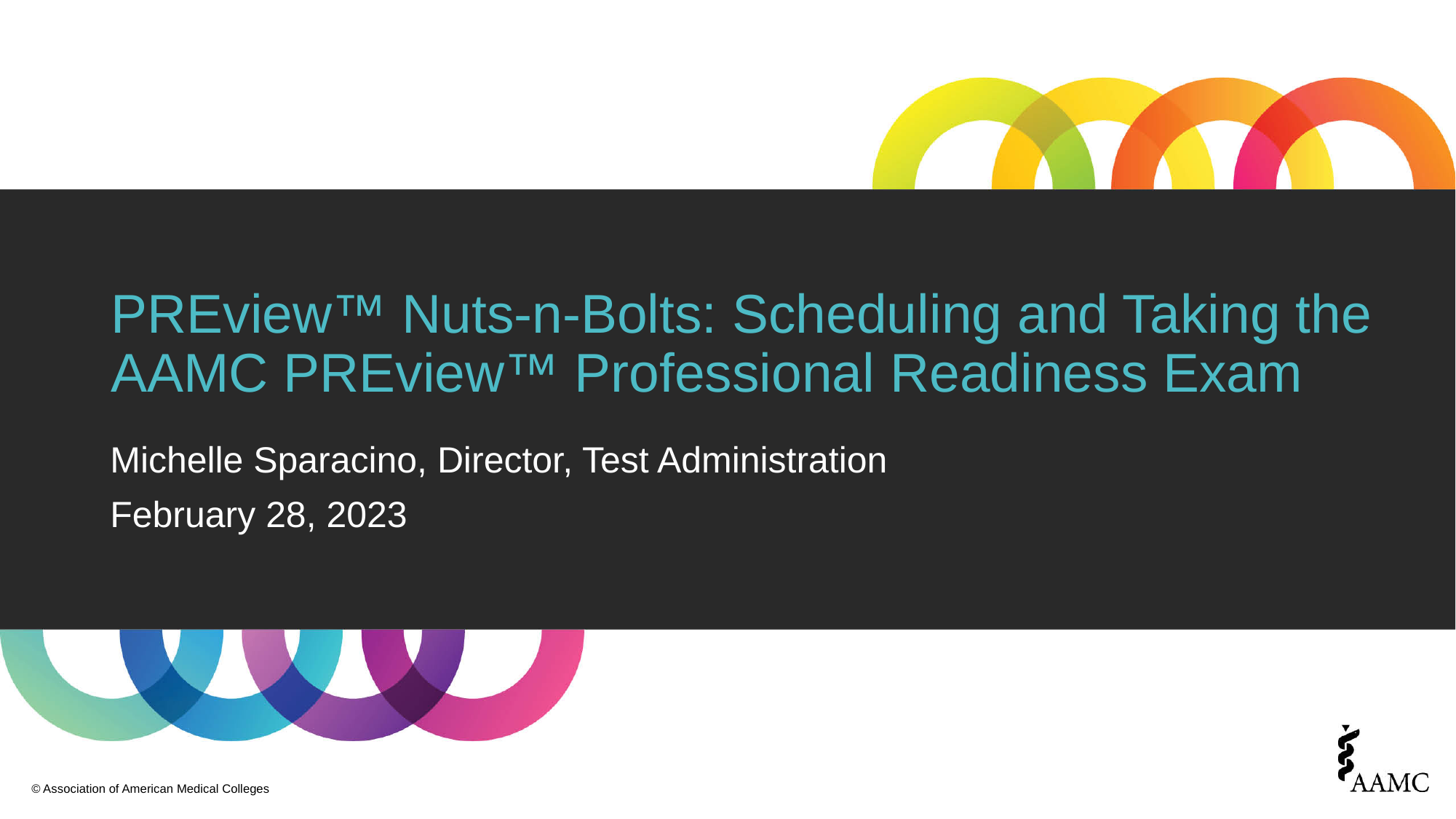

# PREview™ Nuts-n-Bolts: Scheduling and Taking the AAMC PREview™ Professional Readiness Exam

Michelle Sparacino, Director, Test Administration
February 28, 2023